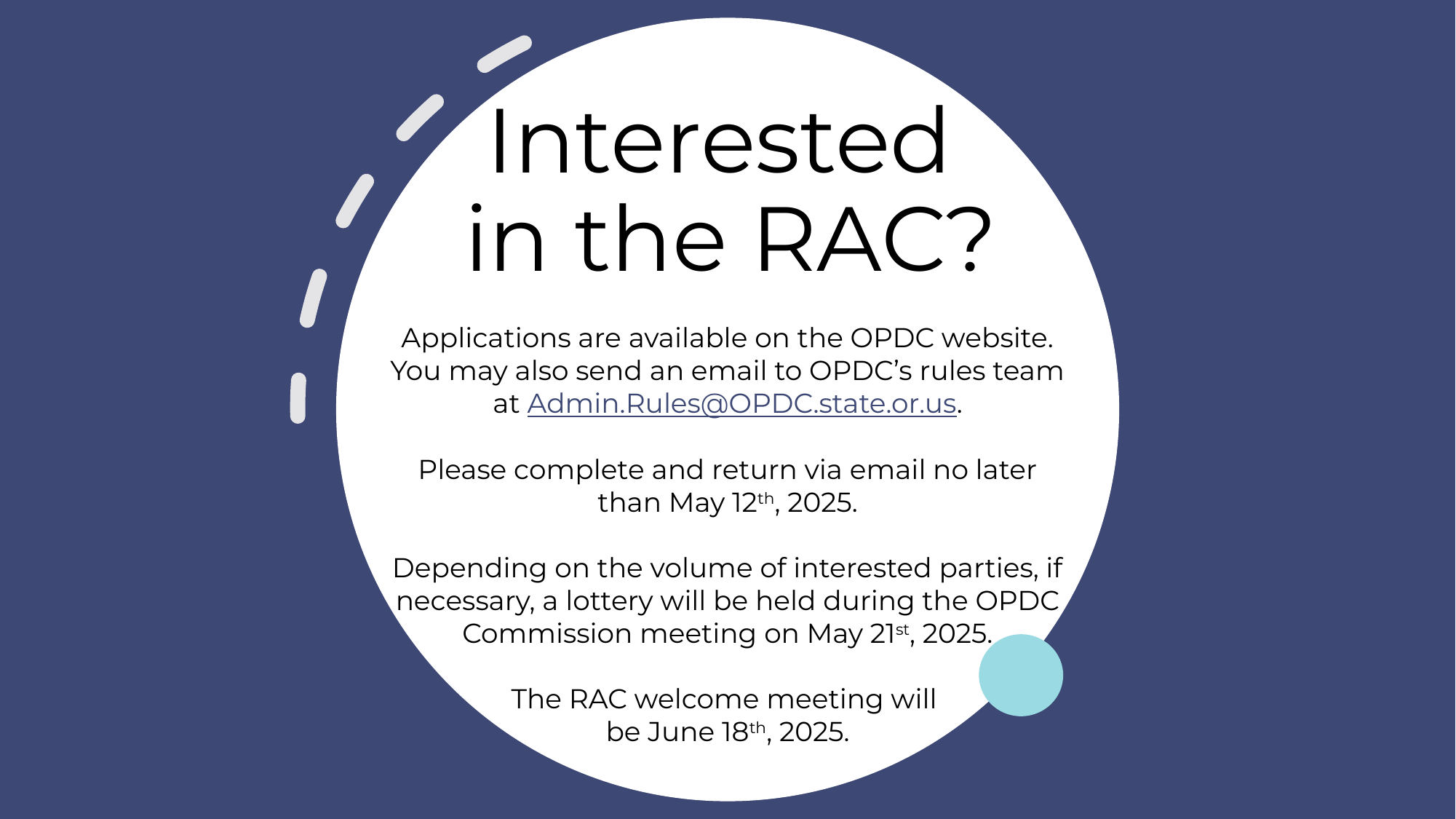

# Interested in the RAC?
Applications are available on the OPDC website. You may also send an email to OPDC’s rules team at Admin.Rules@OPDC.state.or.us.

Please complete and return via email no later than May 12th, 2025.

Depending on the volume of interested parties, if necessary, a lottery will be held during the OPDC Commission meeting on May 21st, 2025.

The RAC welcome meeting will
be June 18th, 2025.